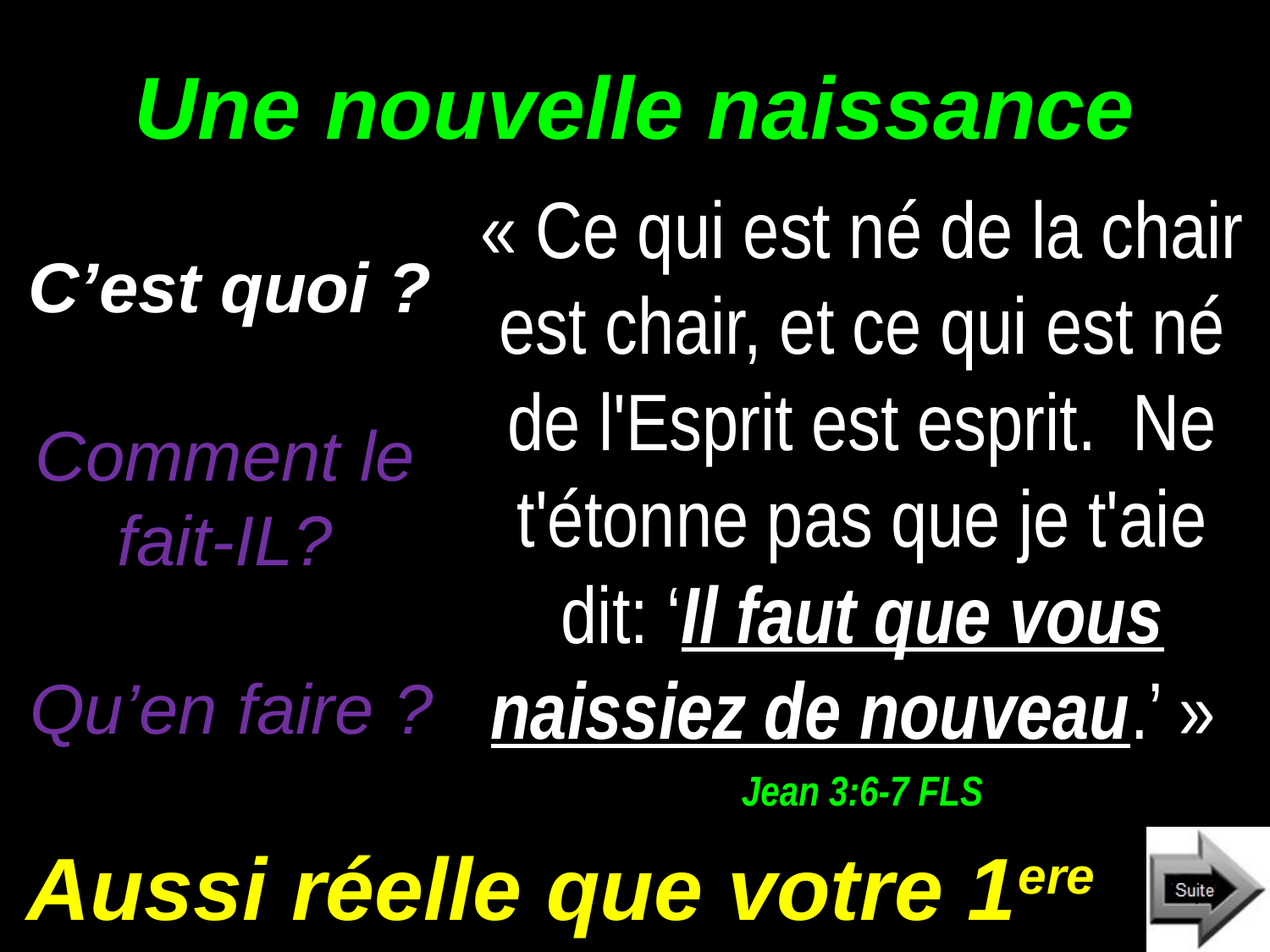

# Une nouvelle naissance
« Ce qui est né de la chair est chair, et ce qui est né de l'Esprit est esprit.  Ne t'étonne pas que je t'aie dit: ‘Il faut que vous naissiez de nouveau.’ »
Jean 3:6-7 FLS
C’est quoi ?
Comment le fait-IL?
Qu’en faire ?
Aussi réelle que votre 1ere